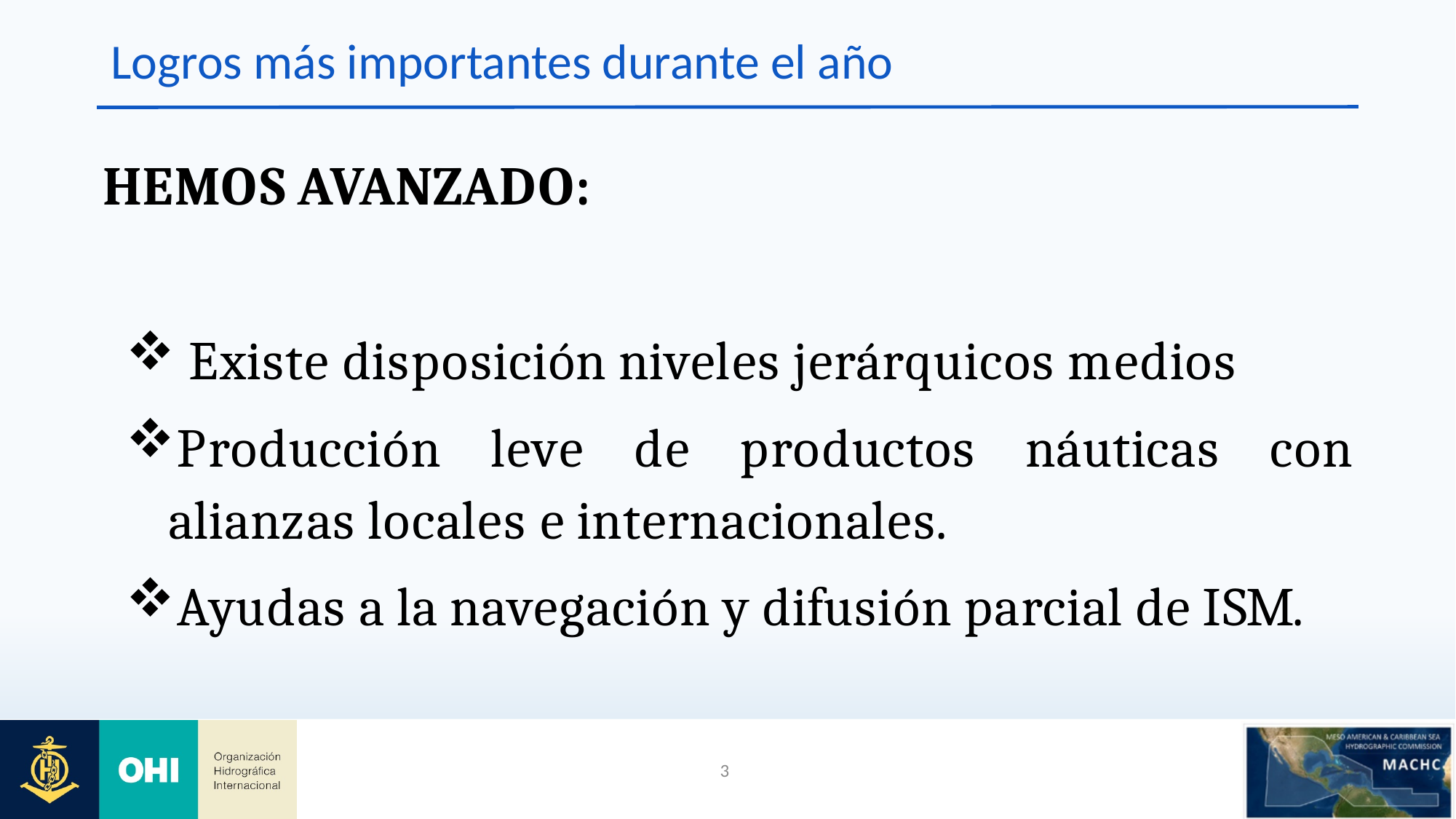

# Logros más importantes durante el año
HEMOS AVANZADO:

 Existe disposición niveles jerárquicos medios
Producción leve de productos náuticas con alianzas locales e internacionales.
Ayudas a la navegación y difusión parcial de ISM.

3